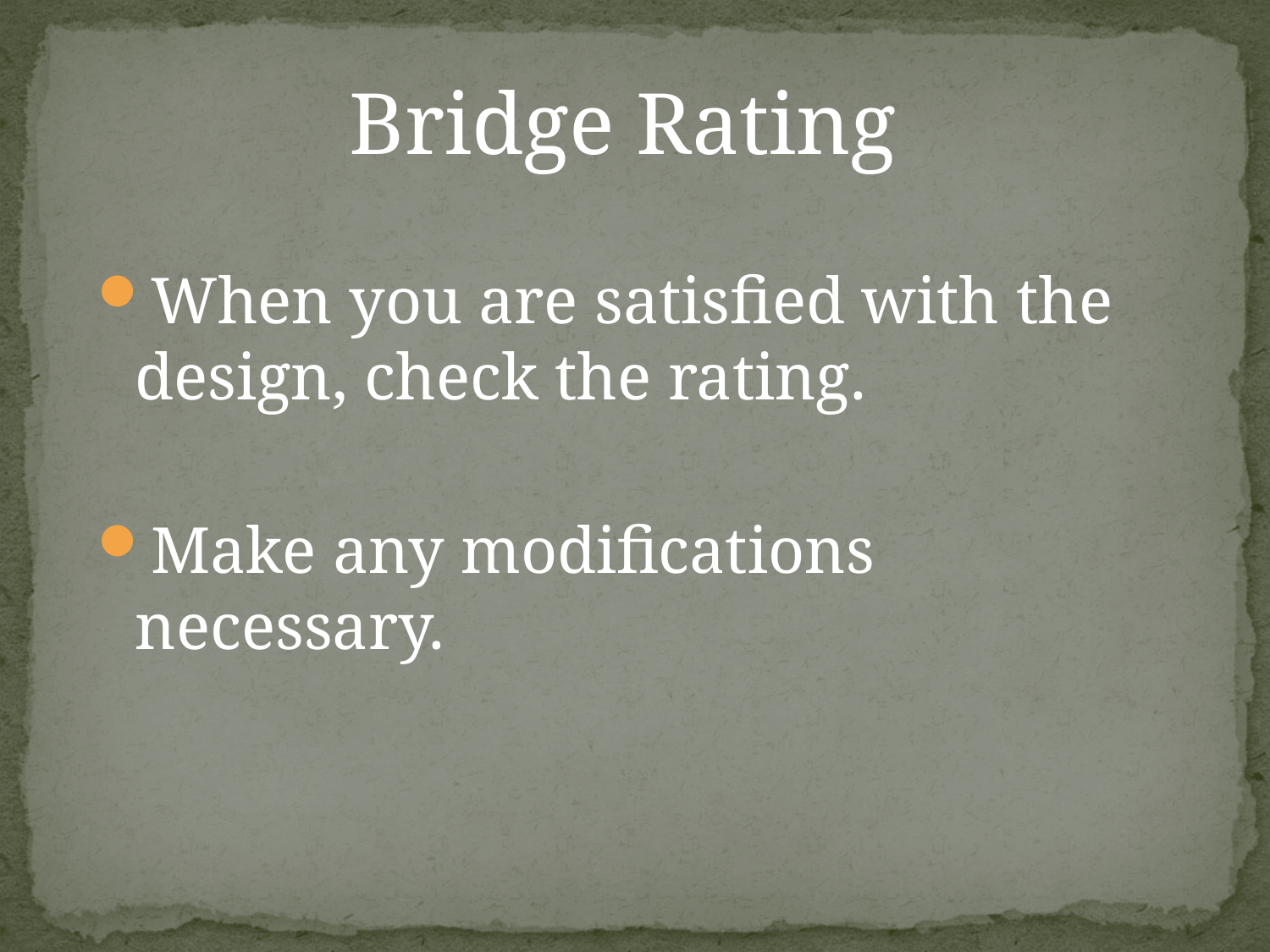

Bridge Rating
When you are satisfied with the design, check the rating.

Make any modifications necessary.